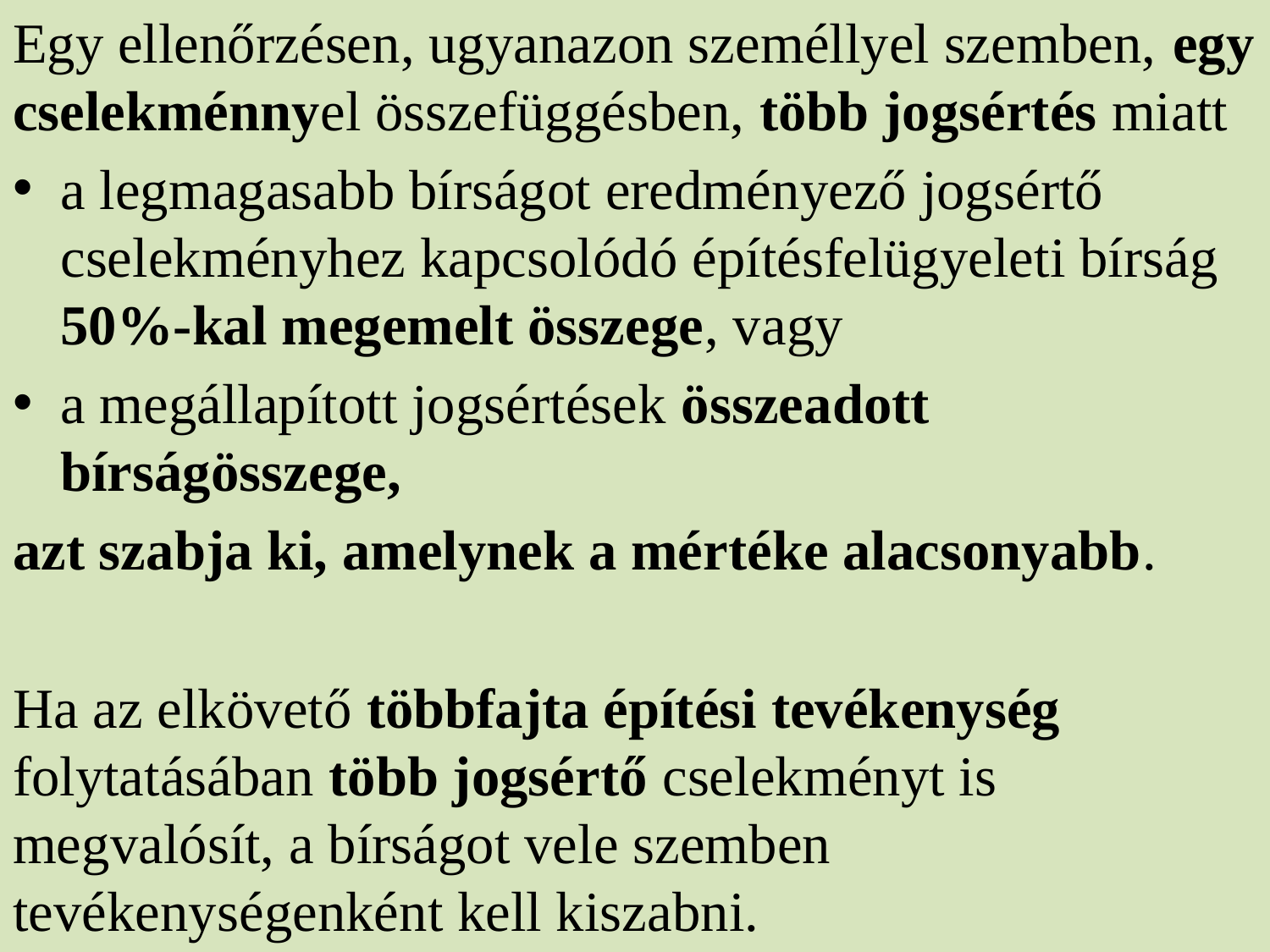

Egy ellenőrzésen, ugyanazon személlyel szemben, egy cselekménnyel összefüggésben, több jogsértés miatt
a legmagasabb bírságot eredményező jogsértő cselekményhez kapcsolódó építésfelügyeleti bírság 50%-kal megemelt összege, vagy
a megállapított jogsértések összeadott bírságösszege,
azt szabja ki, amelynek a mértéke alacsonyabb.

Ha az elkövető többfajta építési tevékenység folytatásában több jogsértő cselekményt is megvalósít, a bírságot vele szemben tevékenységenként kell kiszabni.